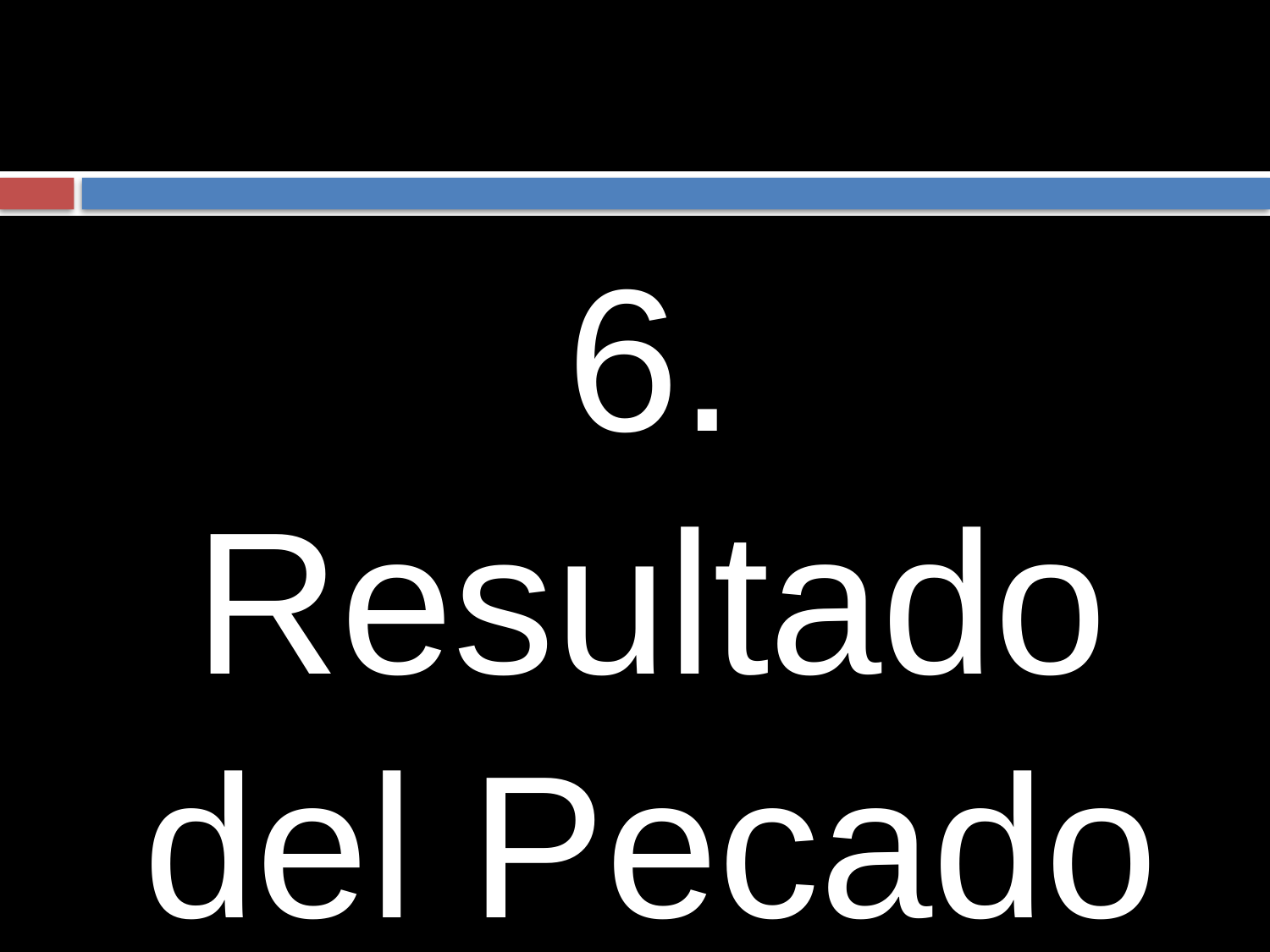

#
6. Resultado del Pecado en el Edén